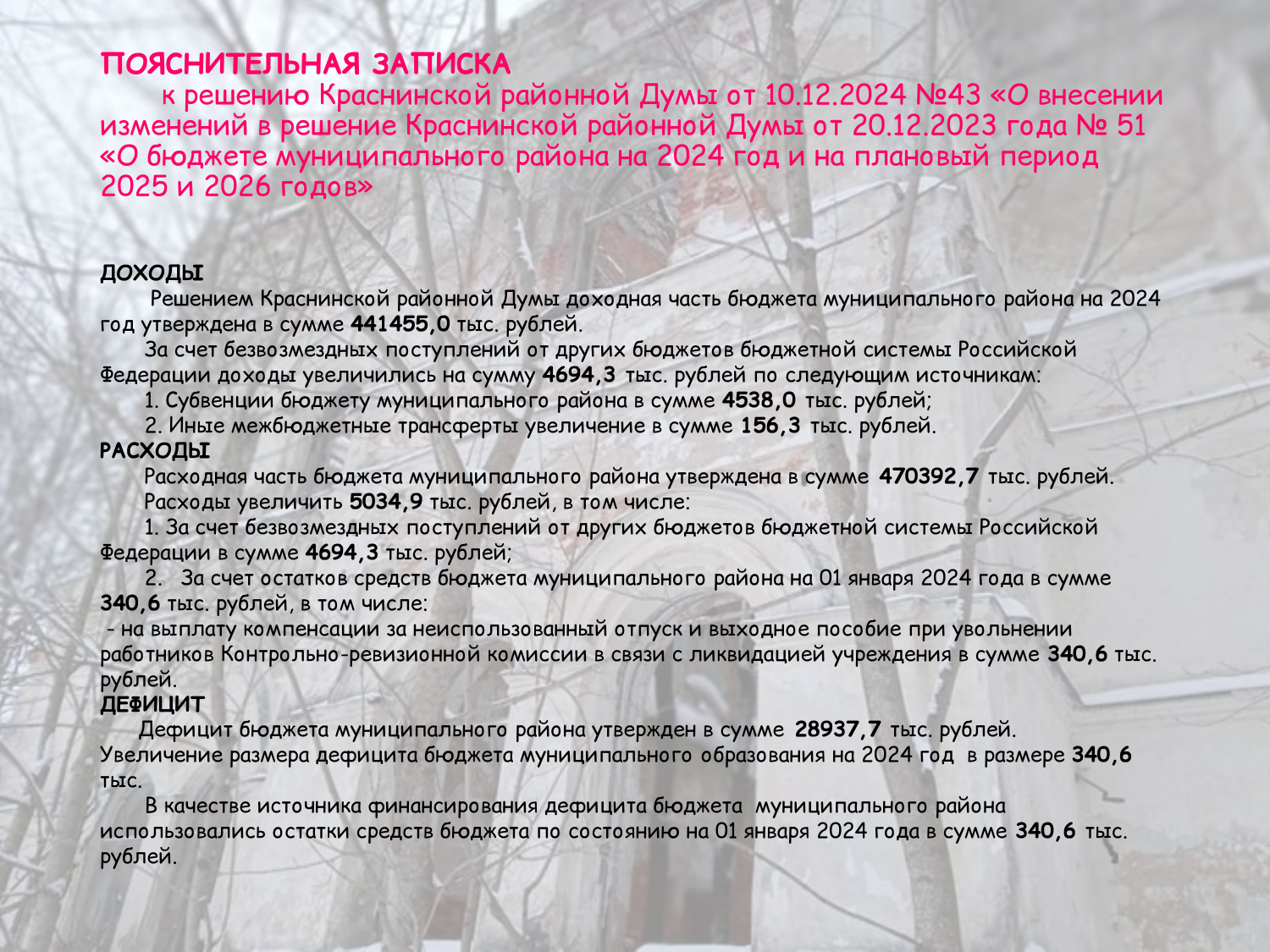

# ПОЯСНИТЕЛЬНАЯ ЗАПИСКА к решению Краснинской районной Думы от 10.12.2024 №43 «О внесении изменений в решение Краснинской районной Думы от 20.12.2023 года № 51 «О бюджете муниципального района на 2024 год и на плановый период 2025 и 2026 годов»
ДОХОДЫ
        Решением Краснинской районной Думы доходная часть бюджета муниципального района на 2024 год утверждена в сумме 441455,0 тыс. рублей.
       За счет безвозмездных поступлений от других бюджетов бюджетной системы Российской Федерации доходы увеличились на сумму 4694,3 тыс. рублей по следующим источникам:
       1. Субвенции бюджету муниципального района в сумме 4538,0 тыс. рублей;
       2. Иные межбюджетные трансферты увеличение в сумме 156,3 тыс. рублей.
РАСХОДЫ
       Расходная часть бюджета муниципального района утверждена в сумме 470392,7 тыс. рублей.
       Расходы увеличить 5034,9 тыс. рублей, в том числе:
       1. За счет безвозмездных поступлений от других бюджетов бюджетной системы Российской Федерации в сумме 4694,3 тыс. рублей;
       2.  За счет остатков средств бюджета муниципального района на 01 января 2024 года в сумме 340,6 тыс. рублей, в том числе:
 - на выплату компенсации за неиспользованный отпуск и выходное пособие при увольнении работников Контрольно-ревизионной комиссии в связи с ликвидацией учреждения в сумме 340,6 тыс. рублей.
ДЕФИЦИТ
      Дефицит бюджета муниципального района утвержден в сумме 28937,7 тыс. рублей.
Увеличение размера дефицита бюджета муниципального образования на 2024 год  в размере 340,6 тыс.
       В качестве источника финансирования дефицита бюджета  муниципального района использовались остатки средств бюджета по состоянию на 01 января 2024 года в сумме 340,6 тыс. рублей.